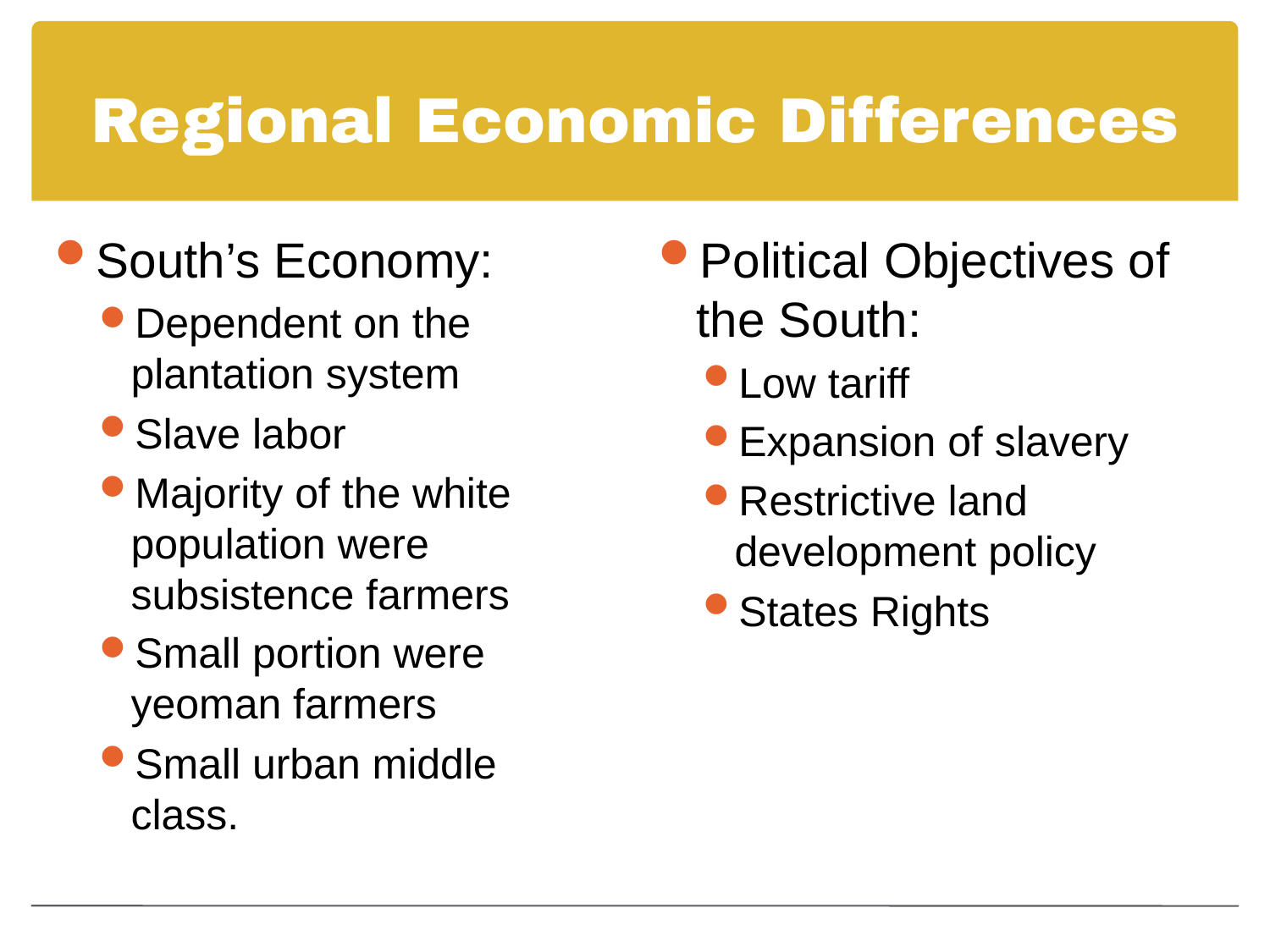

# Regional Economic Differences
South’s Economy:
Dependent on the plantation system
Slave labor
Majority of the white population were subsistence farmers
Small portion were yeoman farmers
Small urban middle class.
Political Objectives of the South:
Low tariff
Expansion of slavery
Restrictive land development policy
States Rights